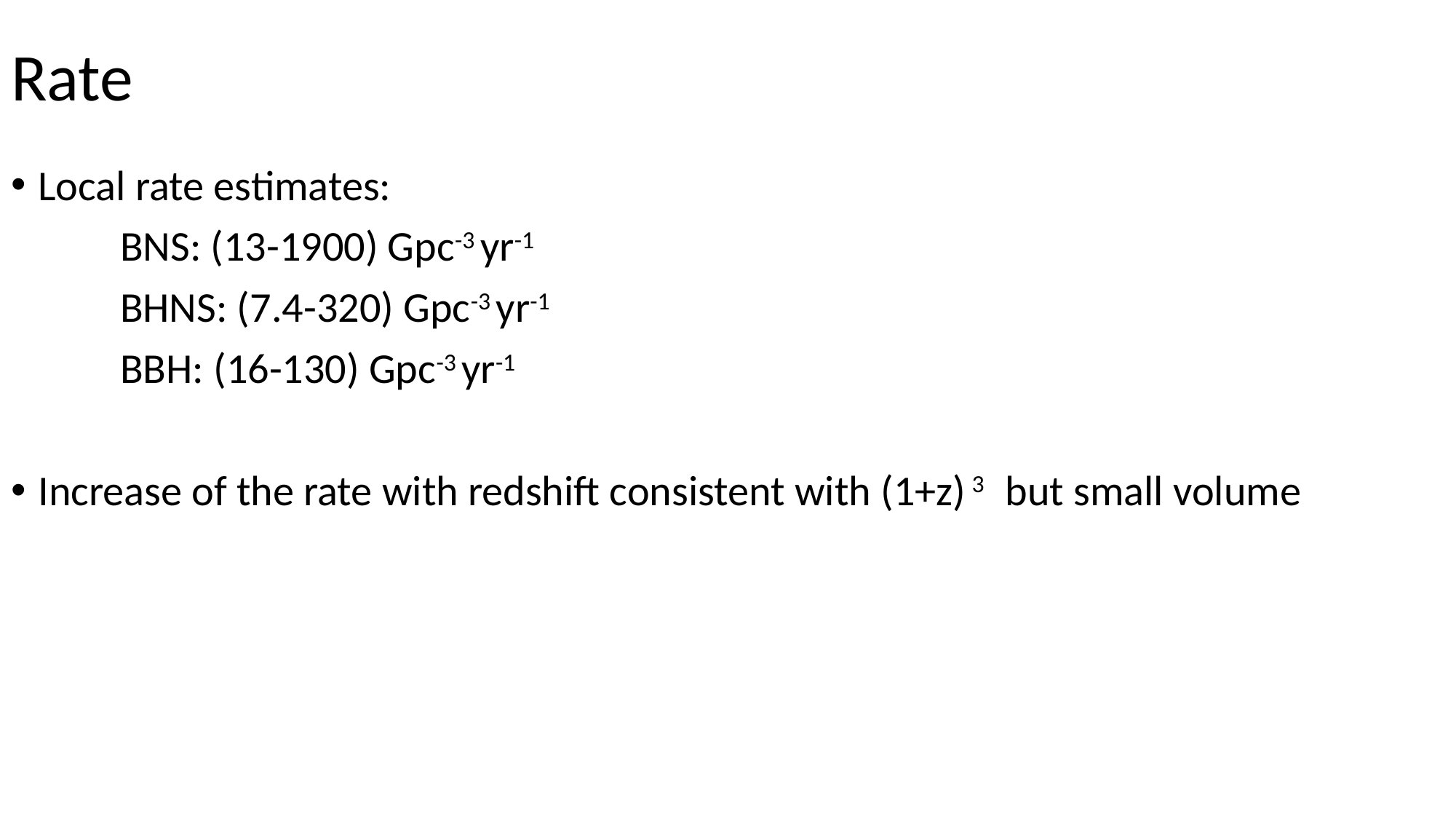

# Rate
Local rate estimates:
	BNS: (13-1900) Gpc-3 yr-1
	BHNS: (7.4-320) Gpc-3 yr-1
	BBH: (16-130) Gpc-3 yr-1

Increase of the rate with redshift consistent with (1+z) 3   but small volume